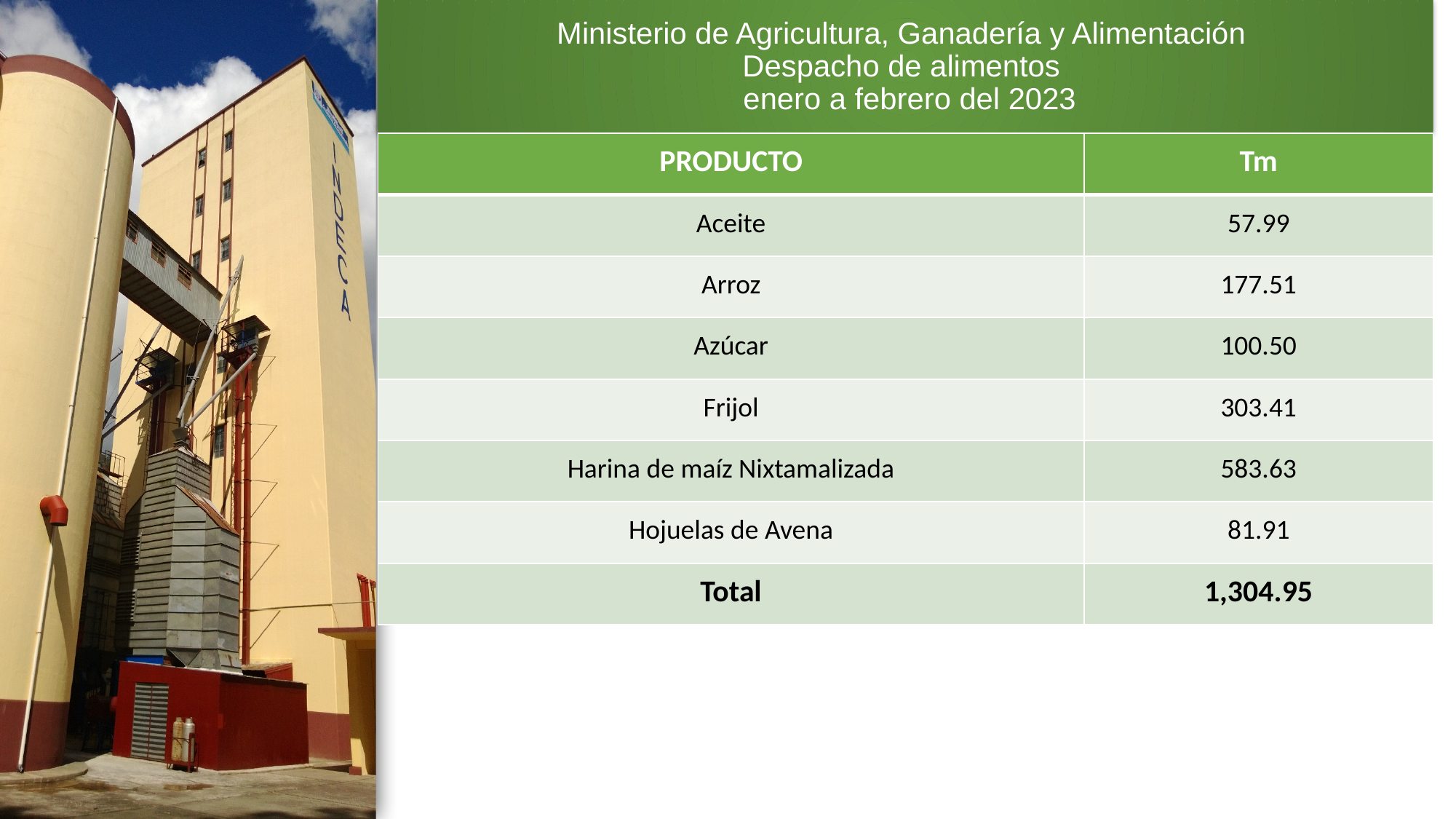

# Ministerio de Agricultura, Ganadería y Alimentación Despacho de alimentos enero a febrero del 2023
| PRODUCTO | Tm |
| --- | --- |
| Aceite | 57.99 |
| Arroz | 177.51 |
| Azúcar | 100.50 |
| Frijol | 303.41 |
| Harina de maíz Nixtamalizada | 583.63 |
| Hojuelas de Avena | 81.91 |
| Total | 1,304.95 |
7